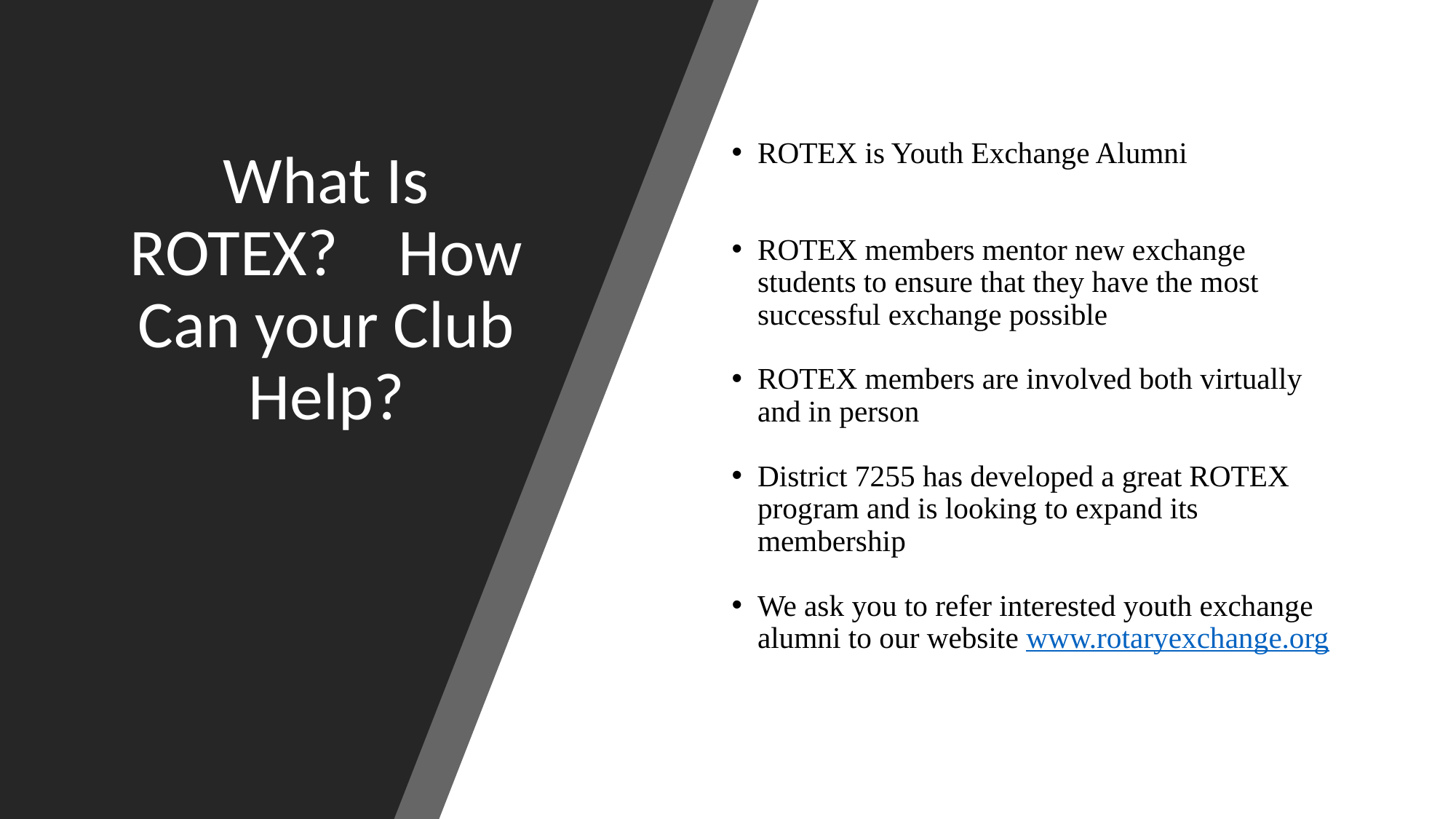

# What Is ROTEX?    How Can your Club Help?

ROTEX is Youth Exchange Alumni

ROTEX members mentor new exchange students to ensure that they have the most successful exchange possible

ROTEX members are involved both virtually and in person

District 7255 has developed a great ROTEX program and is looking to expand its membership

We ask you to refer interested youth exchange alumni to our website www.rotaryexchange.org